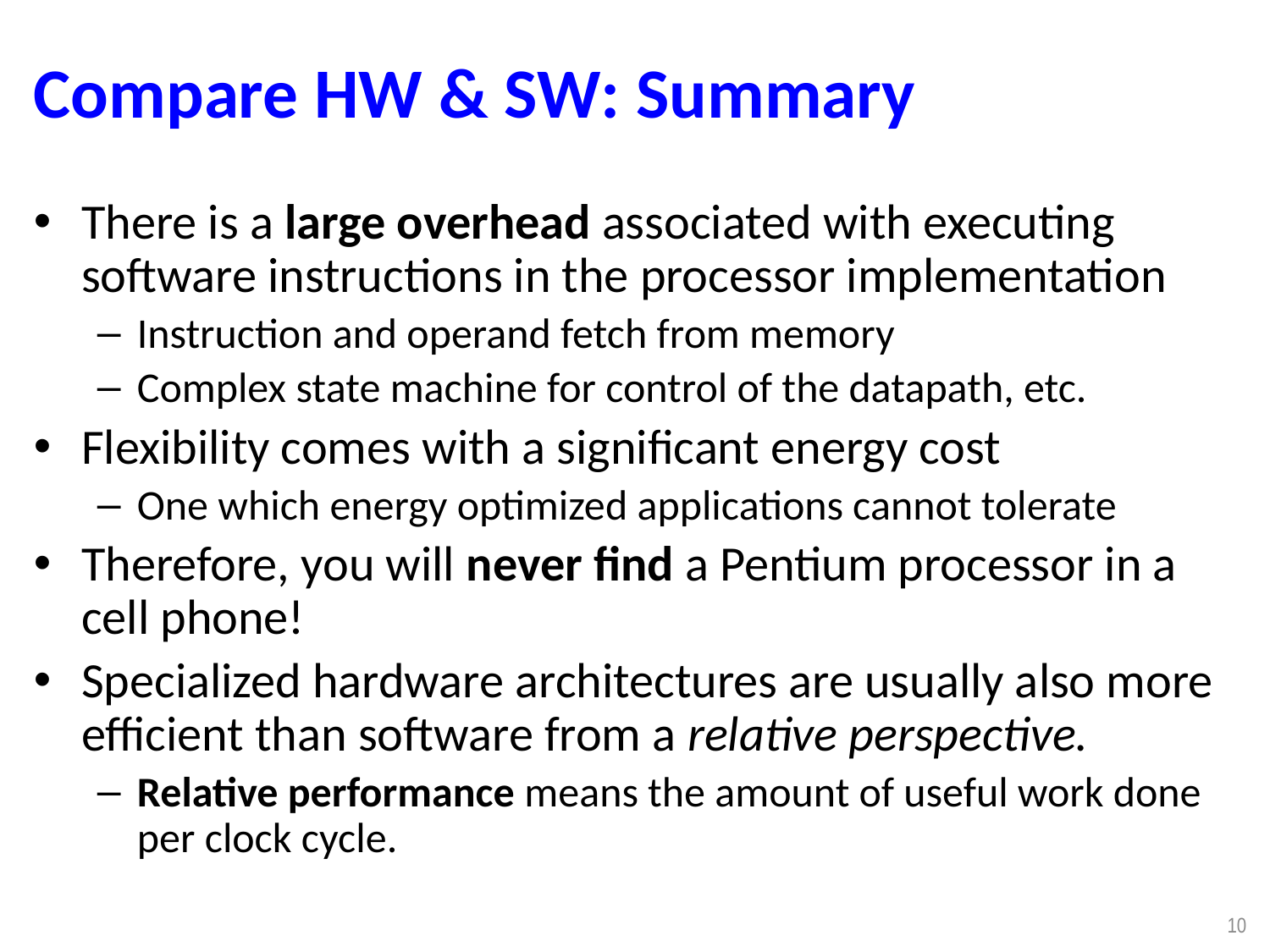

# Compare HW & SW: Summary
There is a large overhead associated with executing software instructions in the processor implementation
Instruction and operand fetch from memory
Complex state machine for control of the datapath, etc.
Flexibility comes with a significant energy cost
One which energy optimized applications cannot tolerate
Therefore, you will never find a Pentium processor in a cell phone!
Specialized hardware architectures are usually also more efficient than software from a relative perspective.
Relative performance means the amount of useful work done per clock cycle.
10